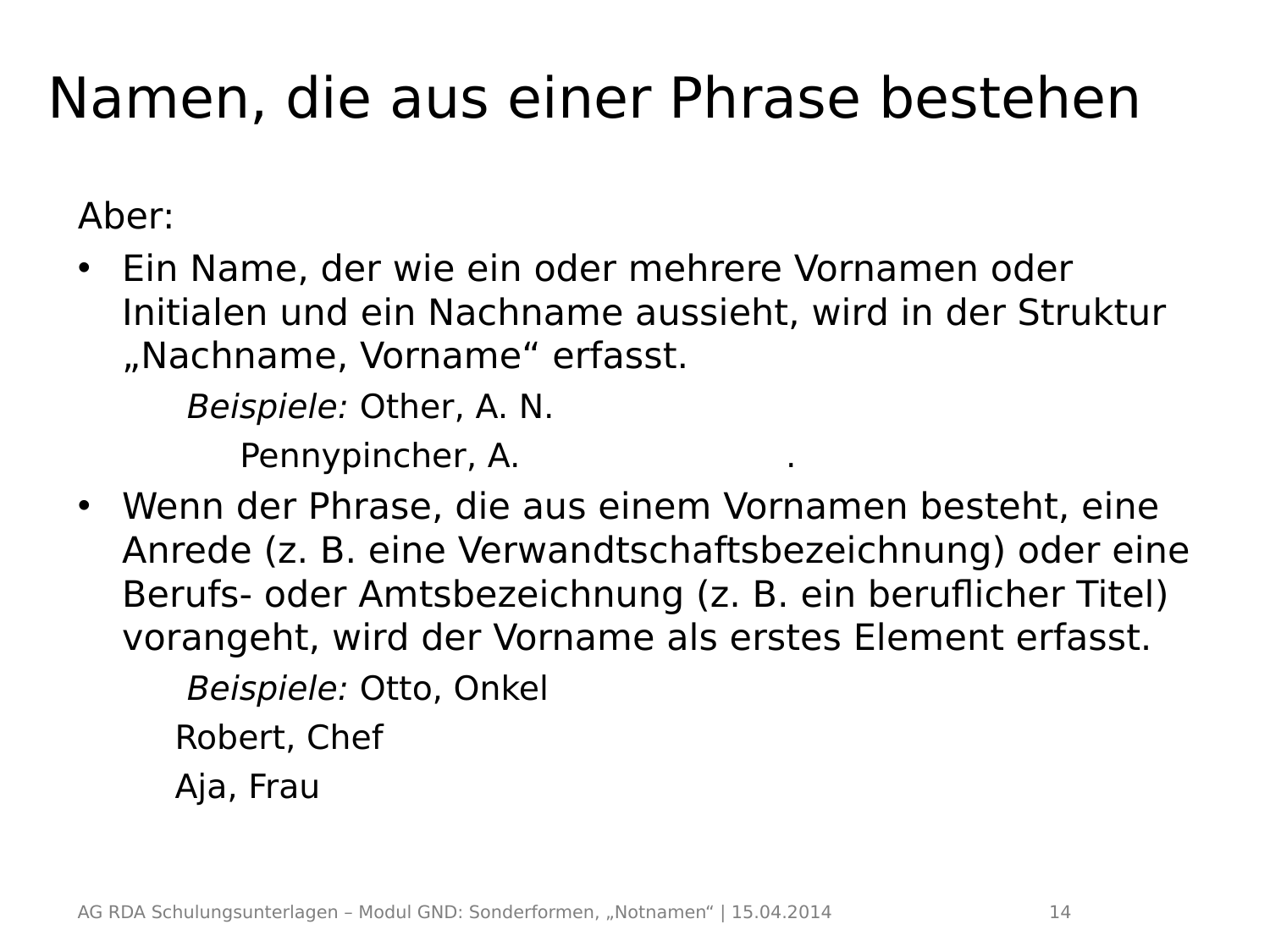

# Namen, die aus einer Phrase bestehen
Aber:
Ein Name, der wie ein oder mehrere Vornamen oder Initialen und ein Nachname aussieht, wird in der Struktur „Nachname, Vorname“ erfasst.
		Beispiele: Other, A. N.
			     Pennypincher, A. 			     .
Wenn der Phrase, die aus einem Vornamen besteht, eine Anrede (z. B. eine Verwandtschaftsbezeichnung) oder eine Berufs- oder Amtsbezeichnung (z. B. ein beruflicher Titel) vorangeht, wird der Vorname als erstes Element erfasst.
		Beispiele: Otto, Onkel
				     Robert, Chef
				     Aja, Frau

AG RDA Schulungsunterlagen – Modul GND: Sonderformen, „Notnamen“ | 15.04.2014		               14